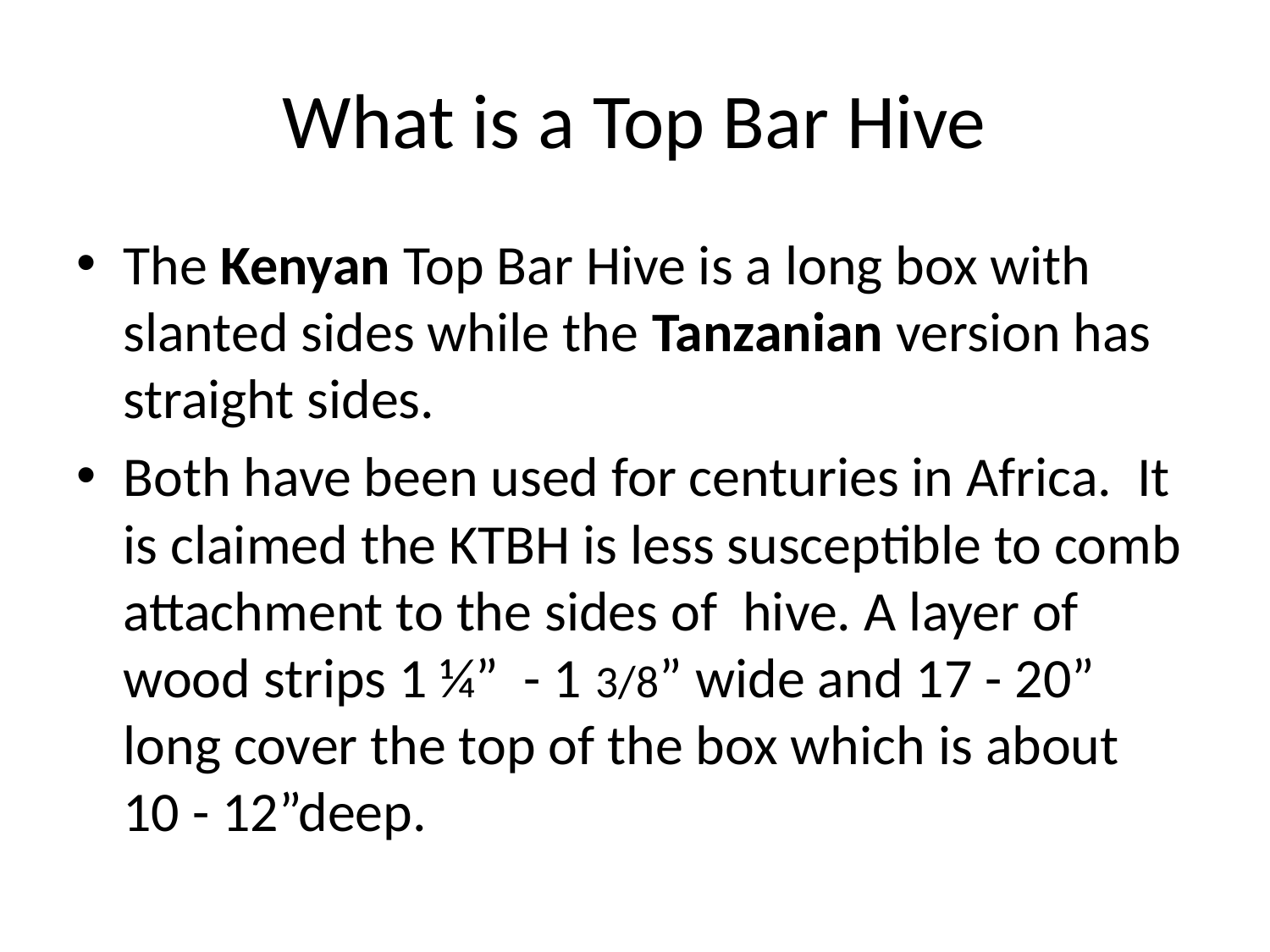

# What is a Top Bar Hive
The Kenyan Top Bar Hive is a long box with slanted sides while the Tanzanian version has straight sides.
Both have been used for centuries in Africa.  It is claimed the KTBH is less susceptible to comb attachment to the sides of  hive. A layer of wood strips 1 ¼”  - 1 3/8” wide and 17 - 20” long cover the top of the box which is about  10 - 12”deep.